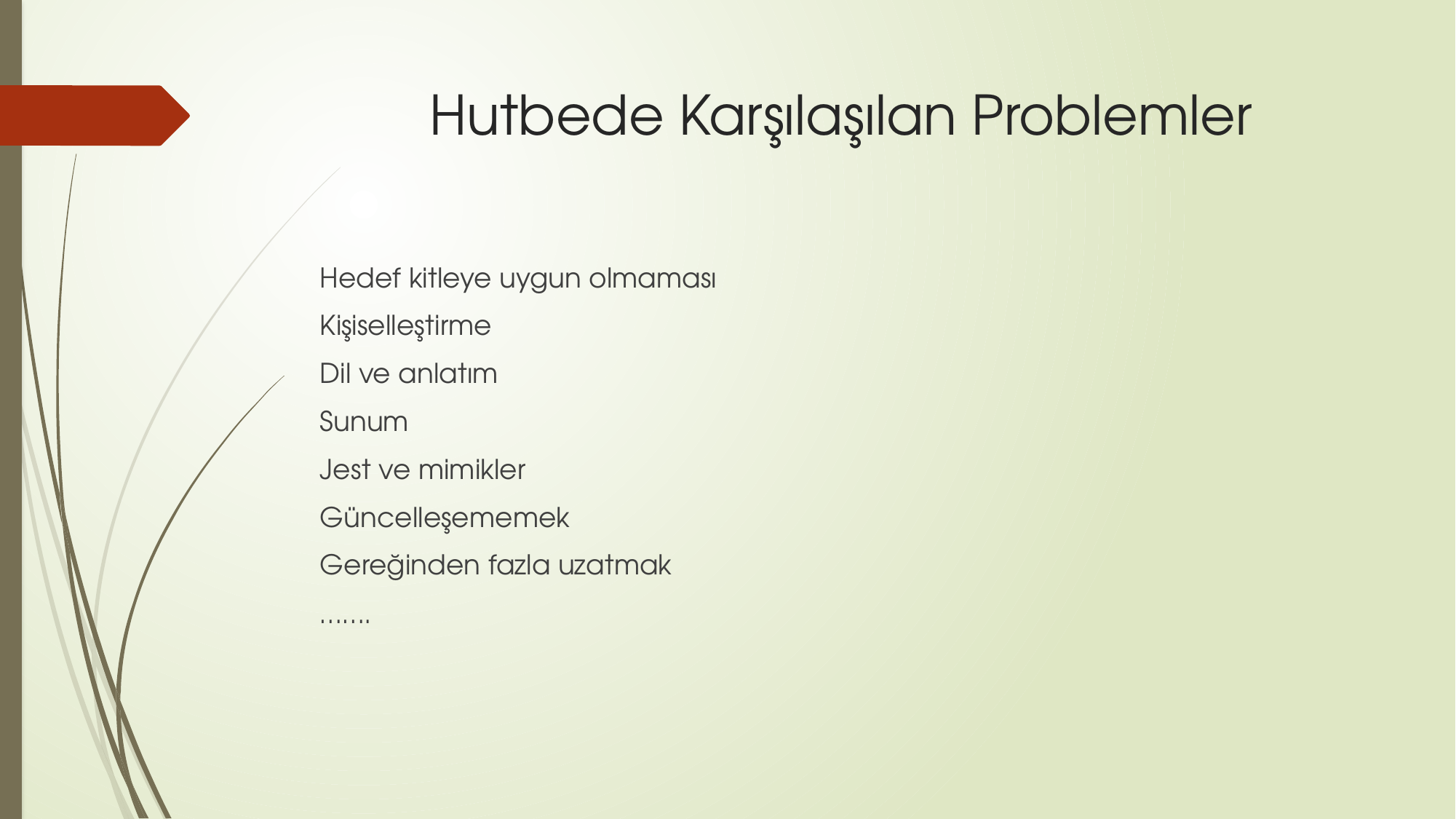

# Hutbede Karşılaşılan Problemler
Hedef kitleye uygun olmaması
Kişiselleştirme
Dil ve anlatım
Sunum
Jest ve mimikler
Güncelleşememek
Gereğinden fazla uzatmak
…….